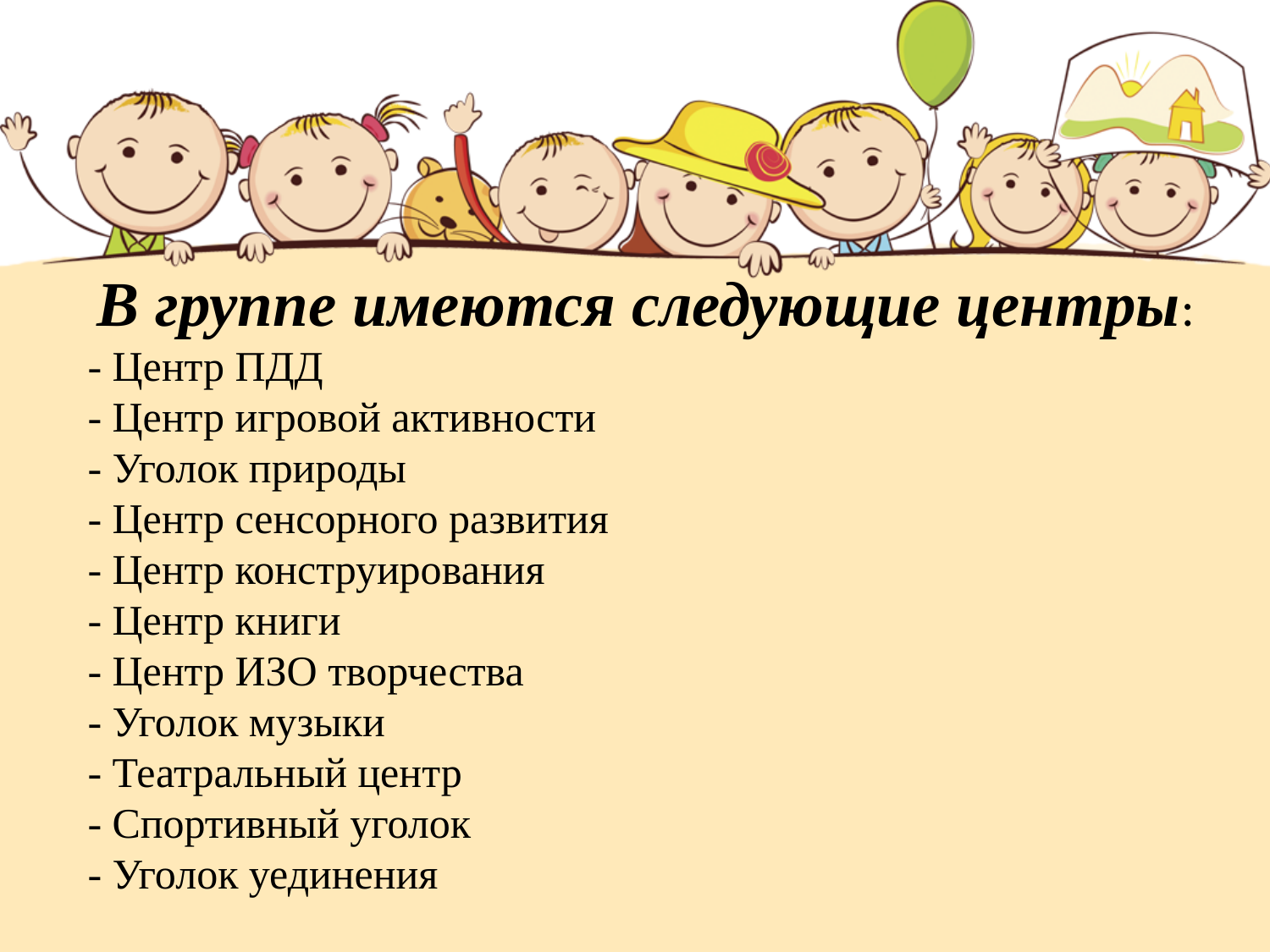

В группе имеются следующие центры:
- Центр ПДД
- Центр игровой активности
- Уголок природы
- Центр сенсорного развития
- Центр конструирования
- Центр книги
- Центр ИЗО творчества
- Уголок музыки
- Театральный центр
- Спортивный уголок
- Уголок уединения